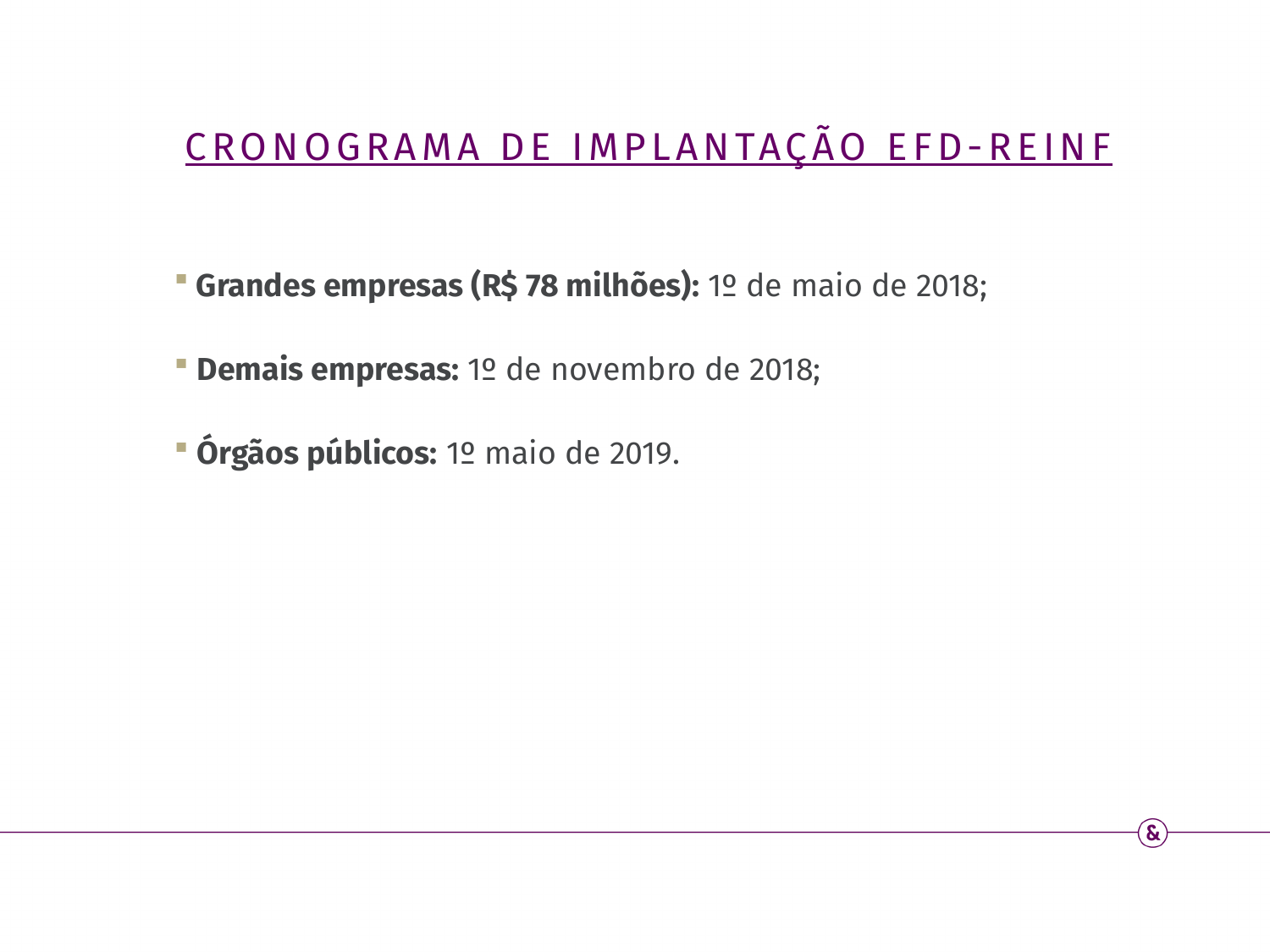

CRONOGRAMA DE IMPLANTAÇÃO EFD-REINF
 Grandes empresas (R$ 78 milhões): 1º de maio de 2018;

 Demais empresas: 1º de novembro de 2018;

 Órgãos públicos: 1º maio de 2019.